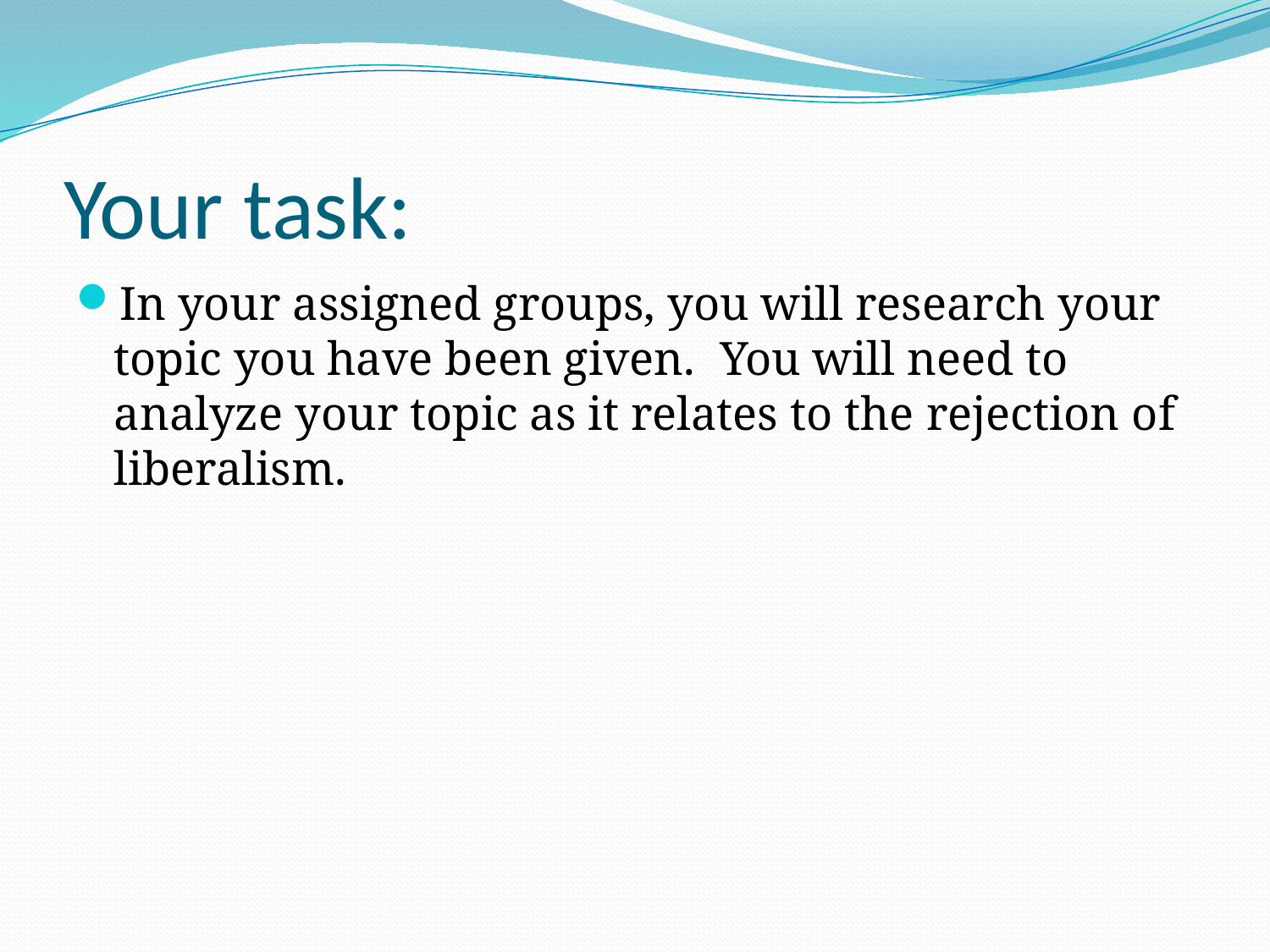

# Your task:
In your assigned groups, you will research your topic you have been given.  You will need to analyze your topic as it relates to the rejection of liberalism.